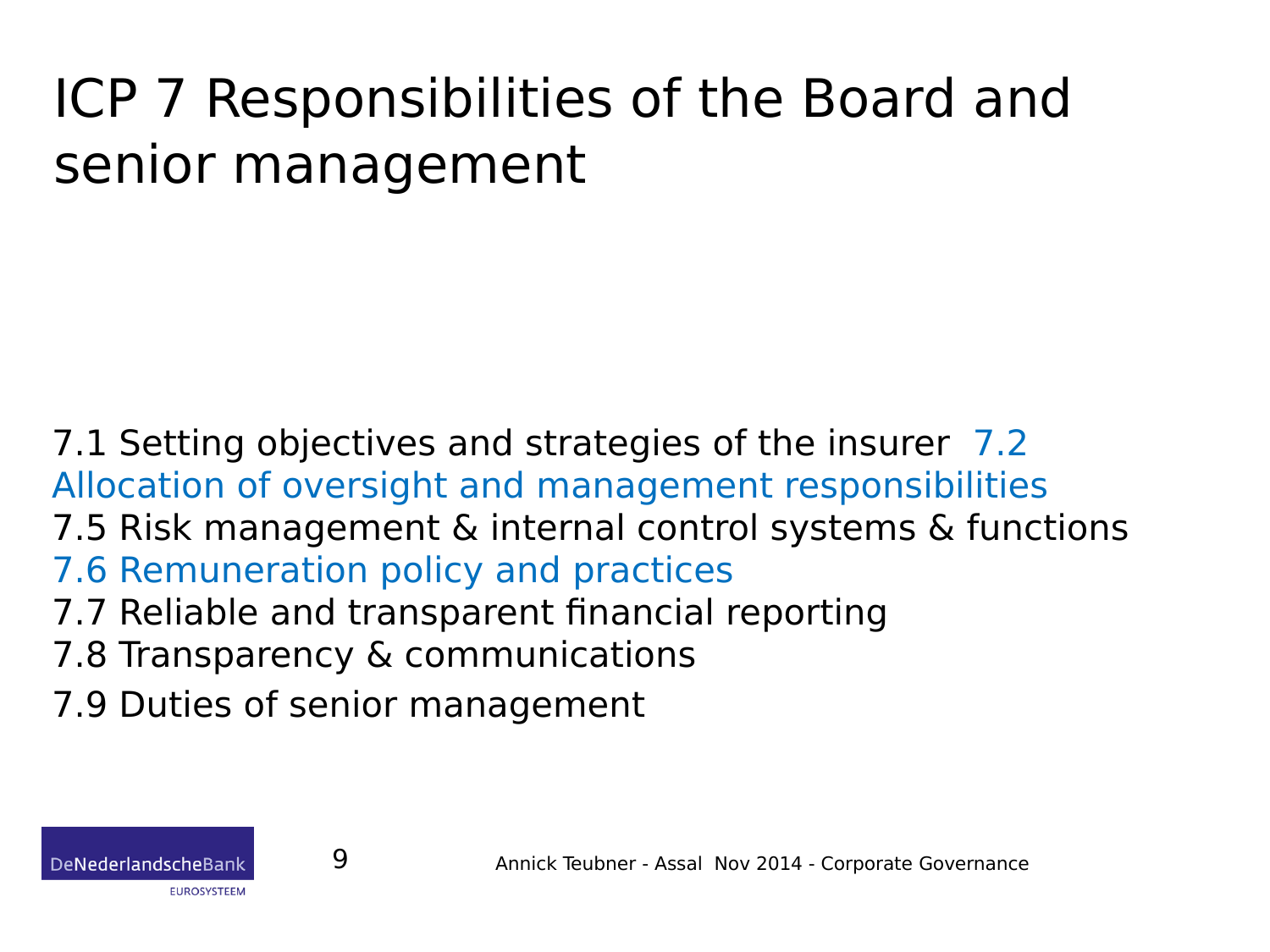

# ICP 7 Responsibilities of the Board and senior management
7.1 Setting objectives and strategies of the insurer  7.2 Allocation of oversight and management responsibilities
7.5 Risk management & internal control systems & functions
7.6 Remuneration policy and practices
7.7 Reliable and transparent financial reporting
7.8 Transparency & communications
7.9 Duties of senior management

9
Annick Teubner - Assal  Nov 2014 - Corporate Governance